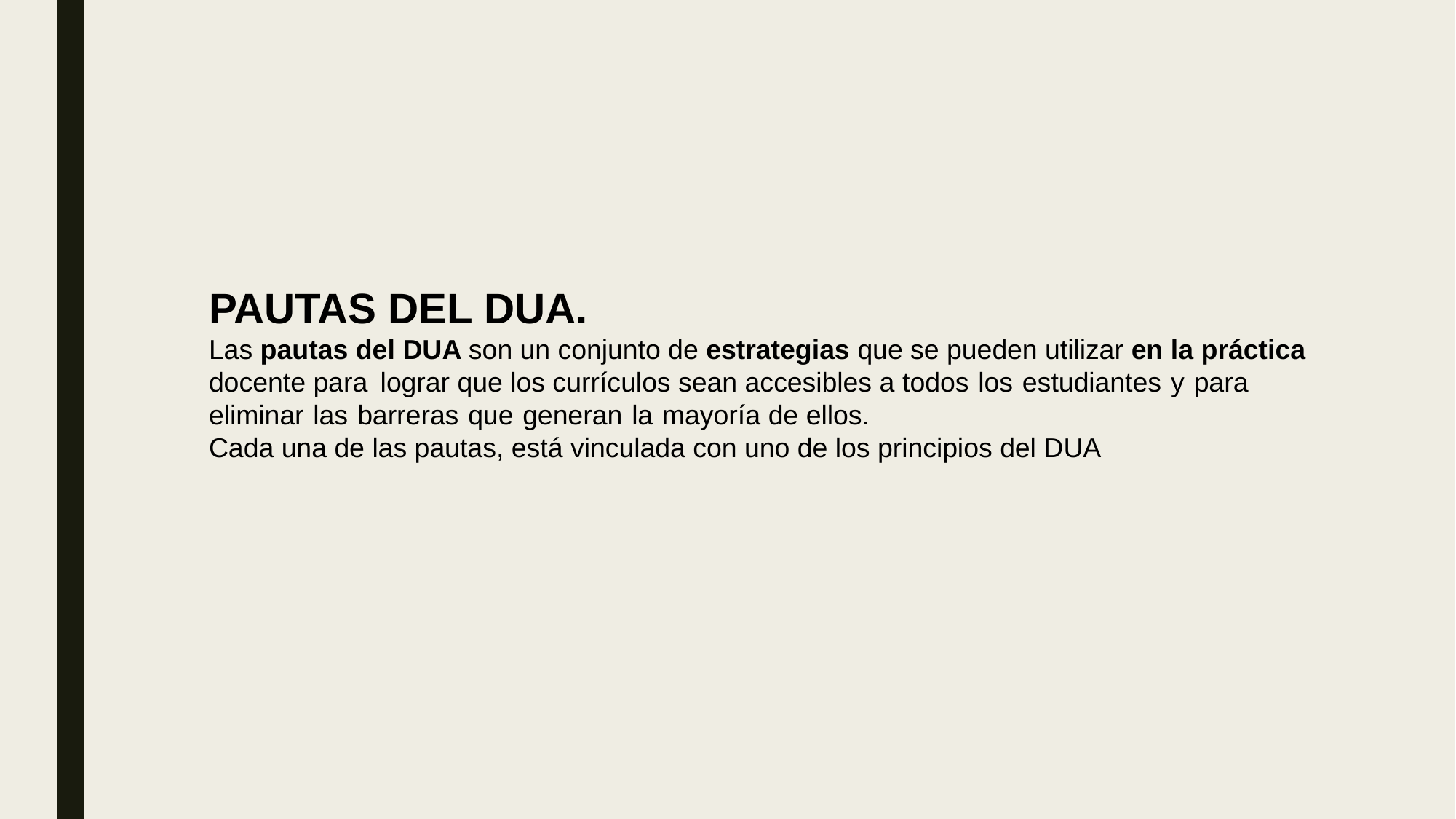

PAUTAS DEL DUA.
Las pautas del DUA son un conjunto de estrategias que se pueden utilizar en la práctica docente para lograr que los currículos sean accesibles a todos los estudiantes y para eliminar las barreras que generan la mayoría de ellos.
Cada una de las pautas, está vinculada con uno de los principios del DUA